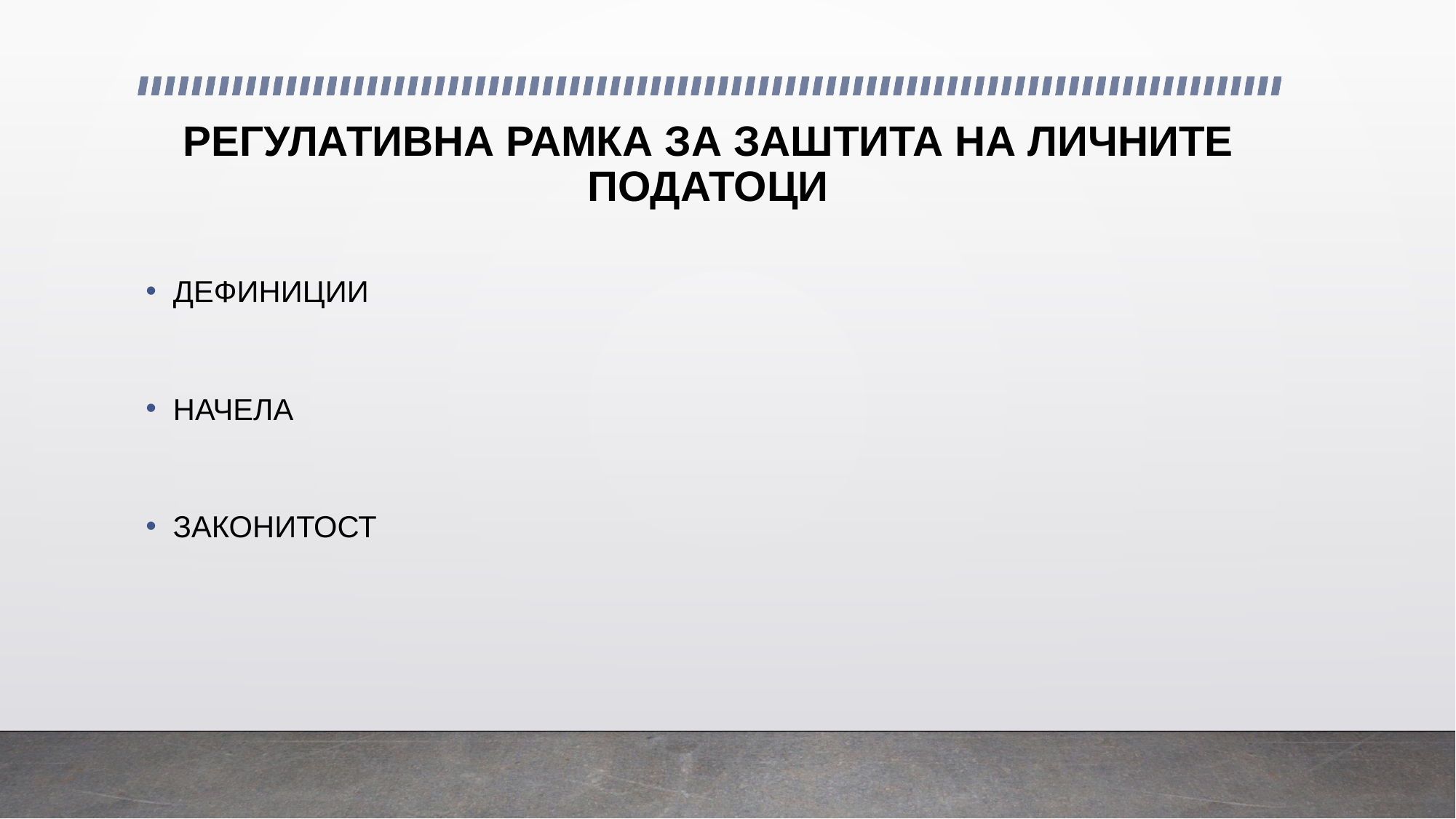

# РЕГУЛАТИВНА РАМКА ЗА ЗАШТИТА НА ЛИЧНИТЕ ПОДАТОЦИ
ДЕФИНИЦИИ

НАЧЕЛА

ЗАКОНИТОСТ